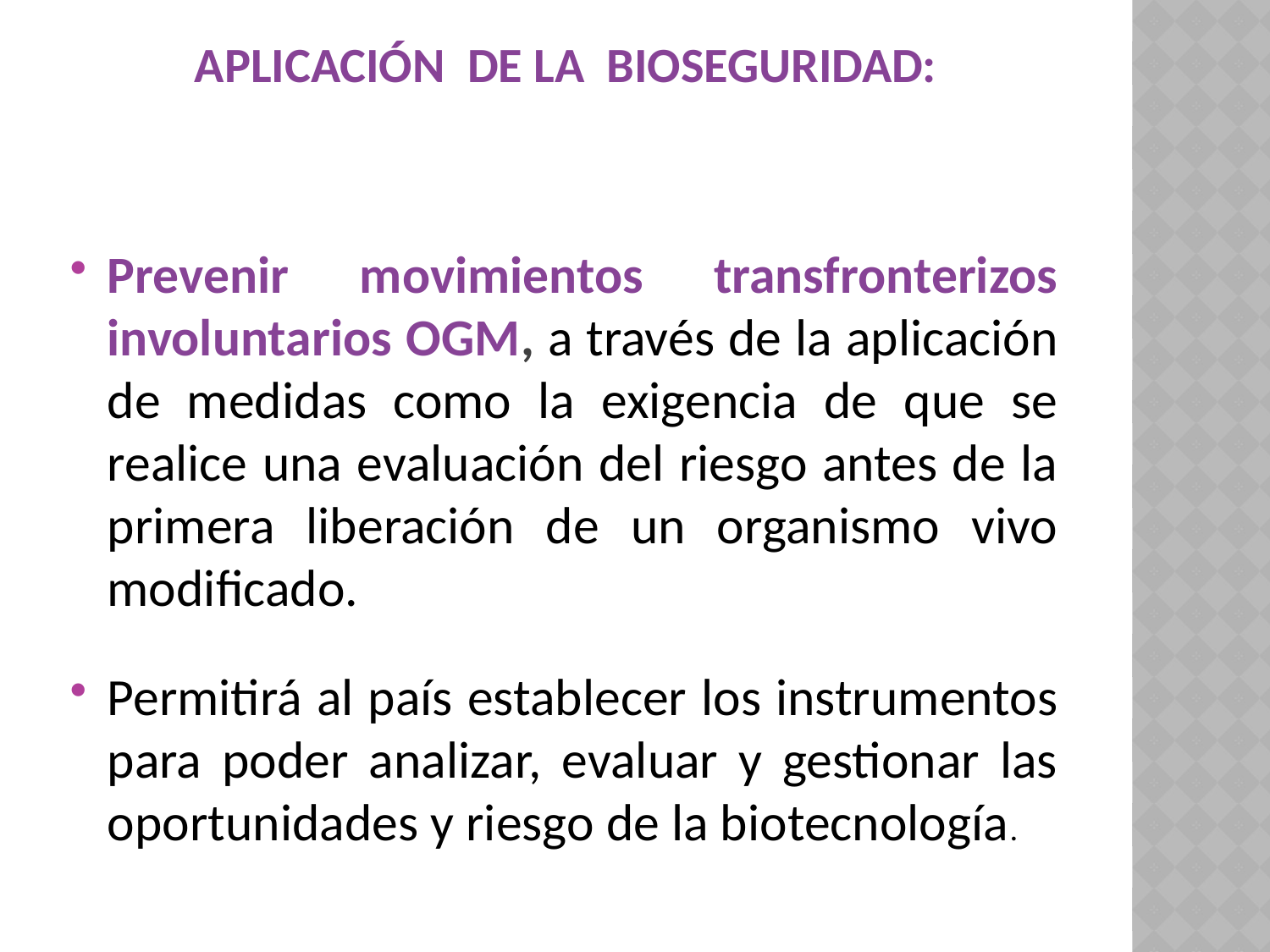

# APLICACIÓN  DE LA  BIOSEGURIDAD:

Prevenir movimientos transfronterizos involuntarios OGM, a través de la aplicación de medidas como la exigencia de que se realice una evaluación del riesgo antes de la primera liberación de un organismo vivo modificado.

Permitirá al país establecer los instrumentos para poder analizar, evaluar y gestionar las oportunidades y riesgo de la biotecnología.